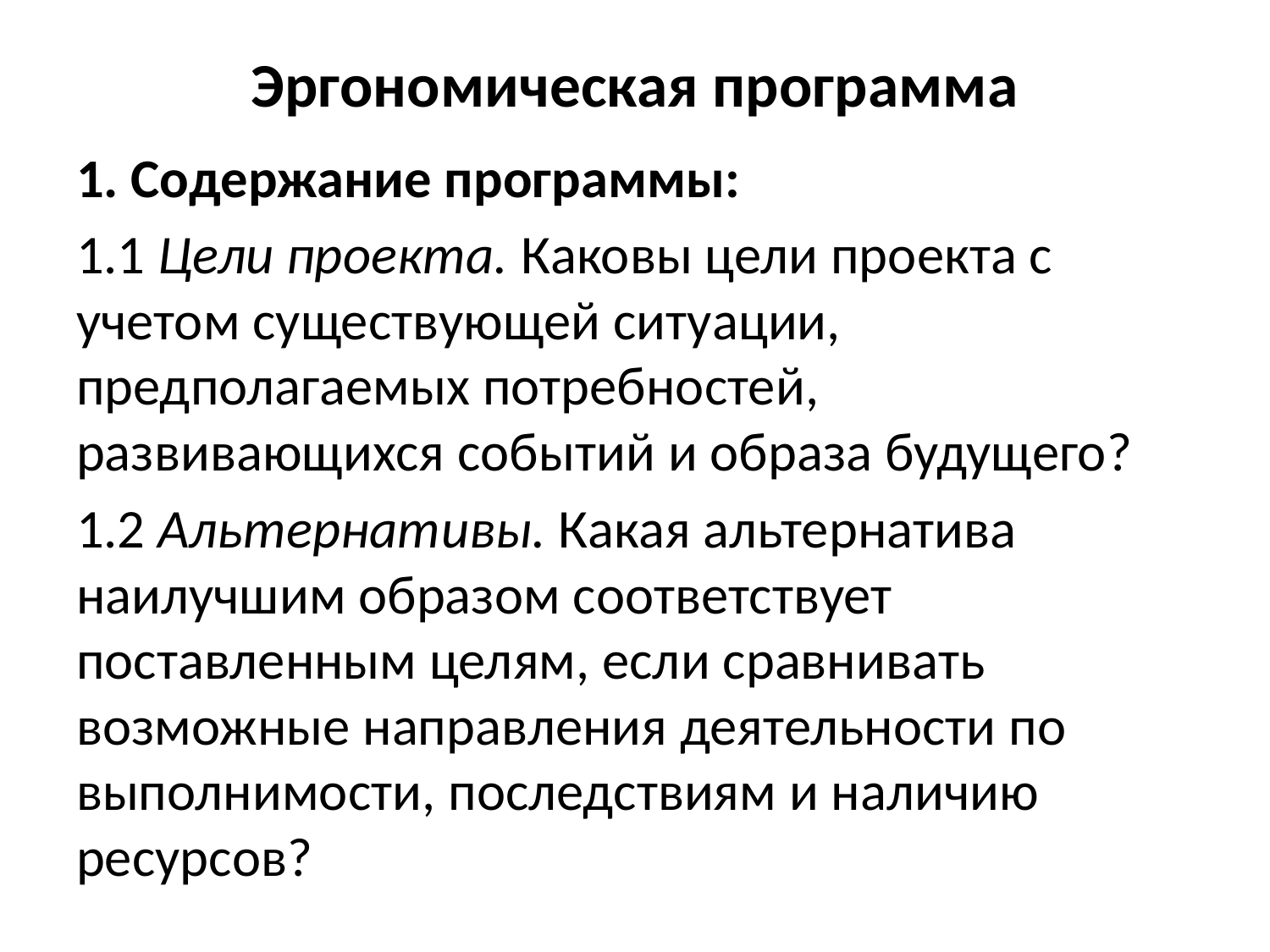

# Эргономическая программа
1. Содержание программы:
1.1 Цели проекта. Каковы цели проекта с учетом существующей ситуации, предполагаемых потребностей, развивающихся событий и образа будущего?
1.2 Альтернативы. Какая альтернатива наилучшим образом соответствует поставленным целям, если сравнивать возможные направления деятельности по выполнимости, последствиям и наличию ресурсов?